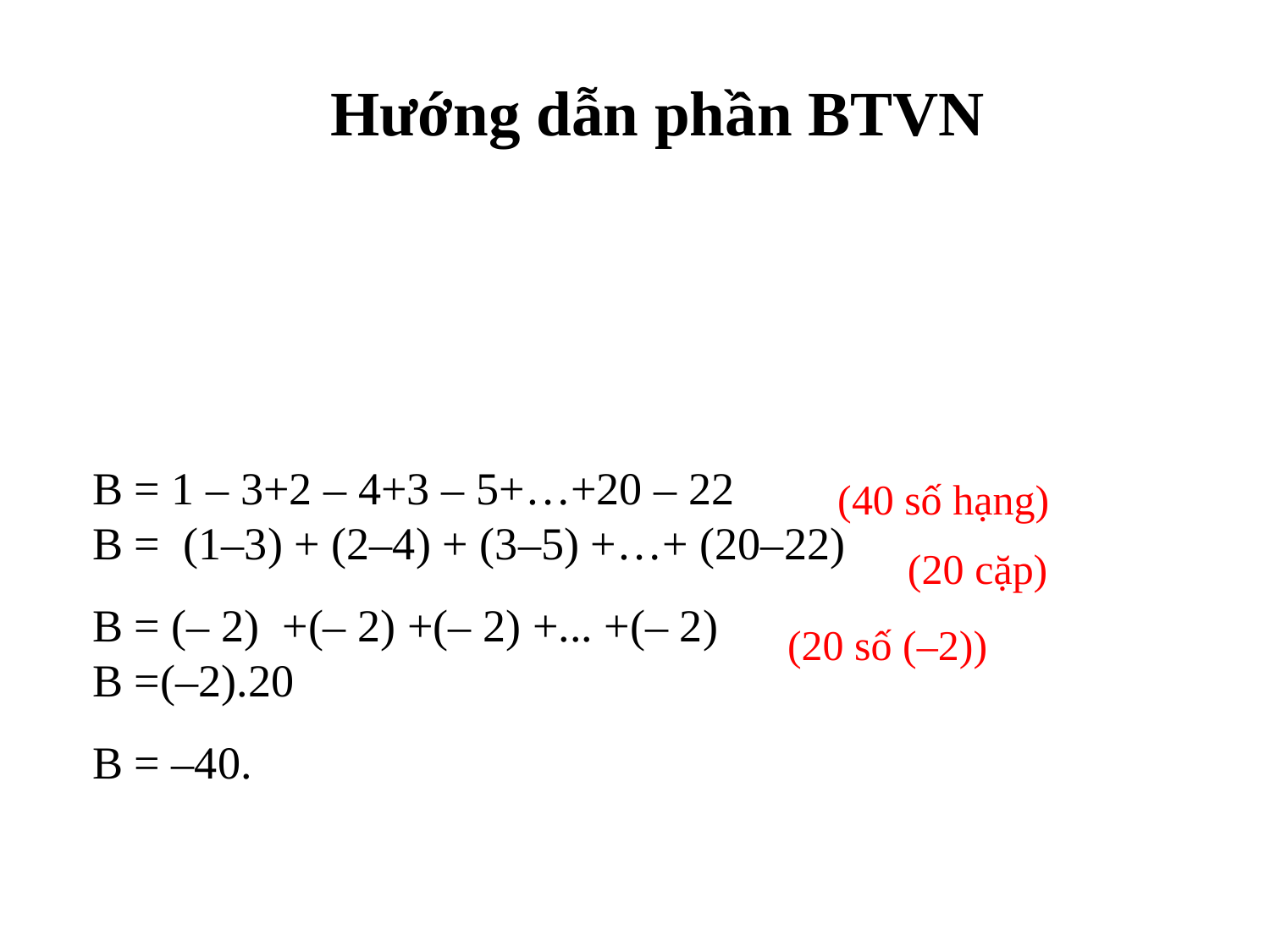

Hướng dẫn phần BTVN
B = 1 – 3+2 – 4+3 – 5+…+20 – 22
B =  (1–3) + (2–4) + (3–5) +…+ (20–22)
B = (– 2)  +(– 2) +(– 2) +... +(– 2)
B =(–2).20
B = –40.
(40 số hạng)
(20 cặp)
(20 số (–2))